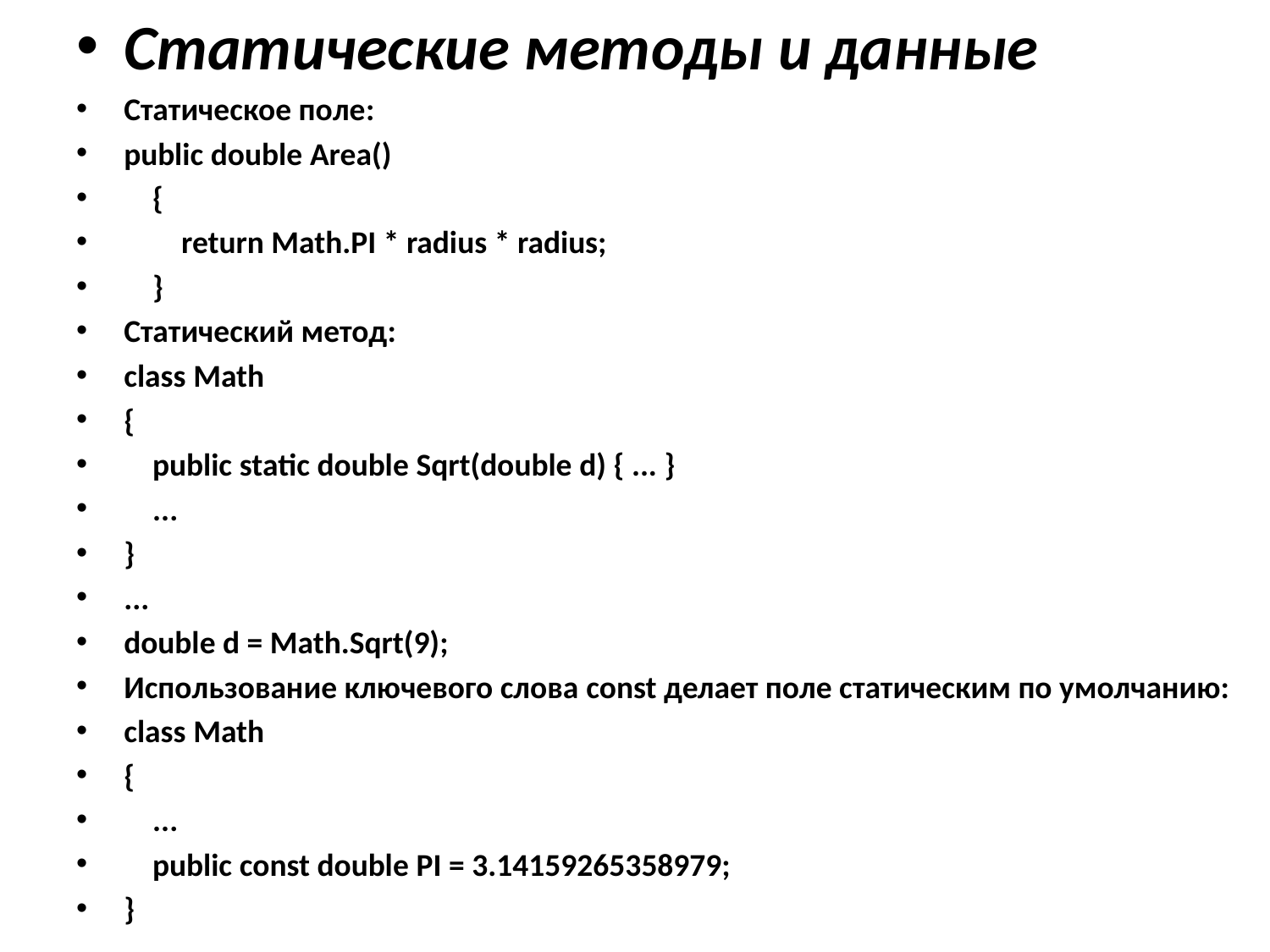

Статические методы и данные
Статическое поле:
public double Area()
    {
        return Math.PI * radius * radius;
    }
Статический метод:
class Math
{
    public static double Sqrt(double d) { ... }
    ...
}
...
double d = Math.Sqrt(9);
Использование ключевого слова const делает поле статическим по умолчанию:
class Math
{
    ...
    public const double PI = 3.14159265358979;
}
#